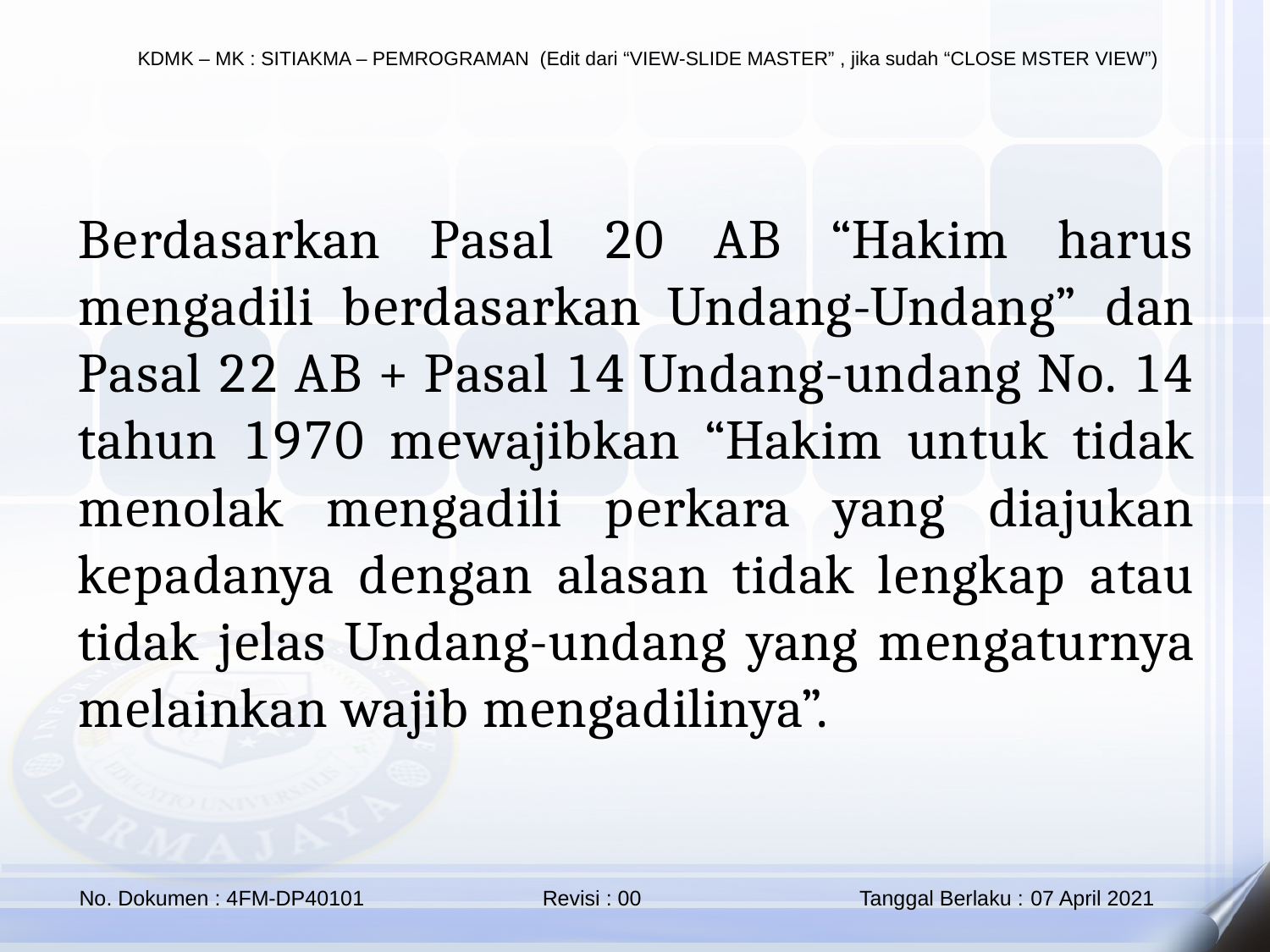

Berdasarkan Pasal 20 AB “Hakim harus mengadili berdasarkan Undang-Undang” dan Pasal 22 AB + Pasal 14 Undang-undang No. 14 tahun 1970 mewajibkan “Hakim untuk tidak menolak mengadili perkara yang diajukan kepadanya dengan alasan tidak lengkap atau tidak jelas Undang-undang yang mengaturnya melainkan wajib mengadilinya”.